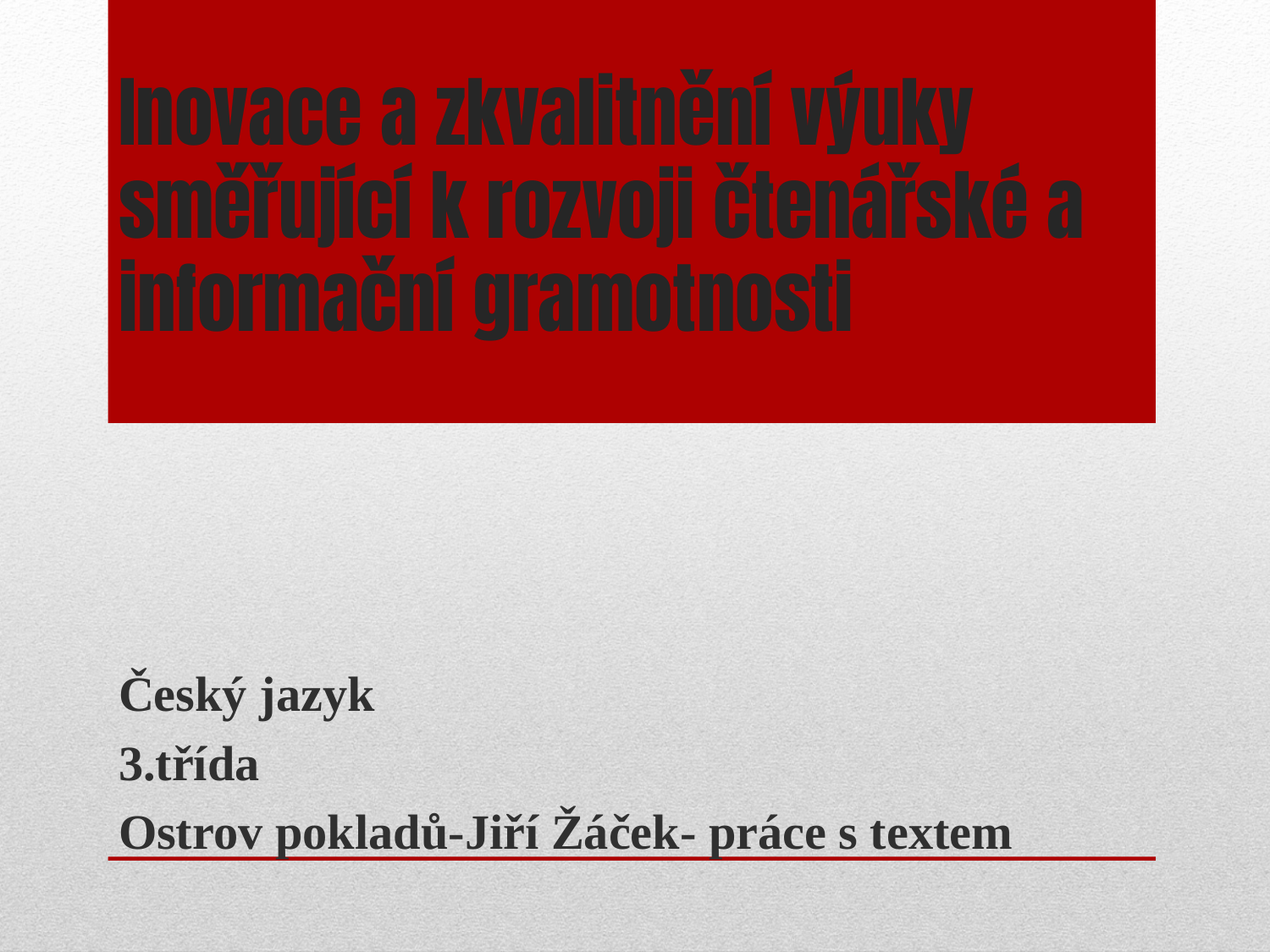

# Inovace a zkvalitnění výuky směřující k rozvoji čtenářské a informační gramotnosti
Český jazyk
3.třída
Ostrov pokladů-Jiří Žáček- práce s textem